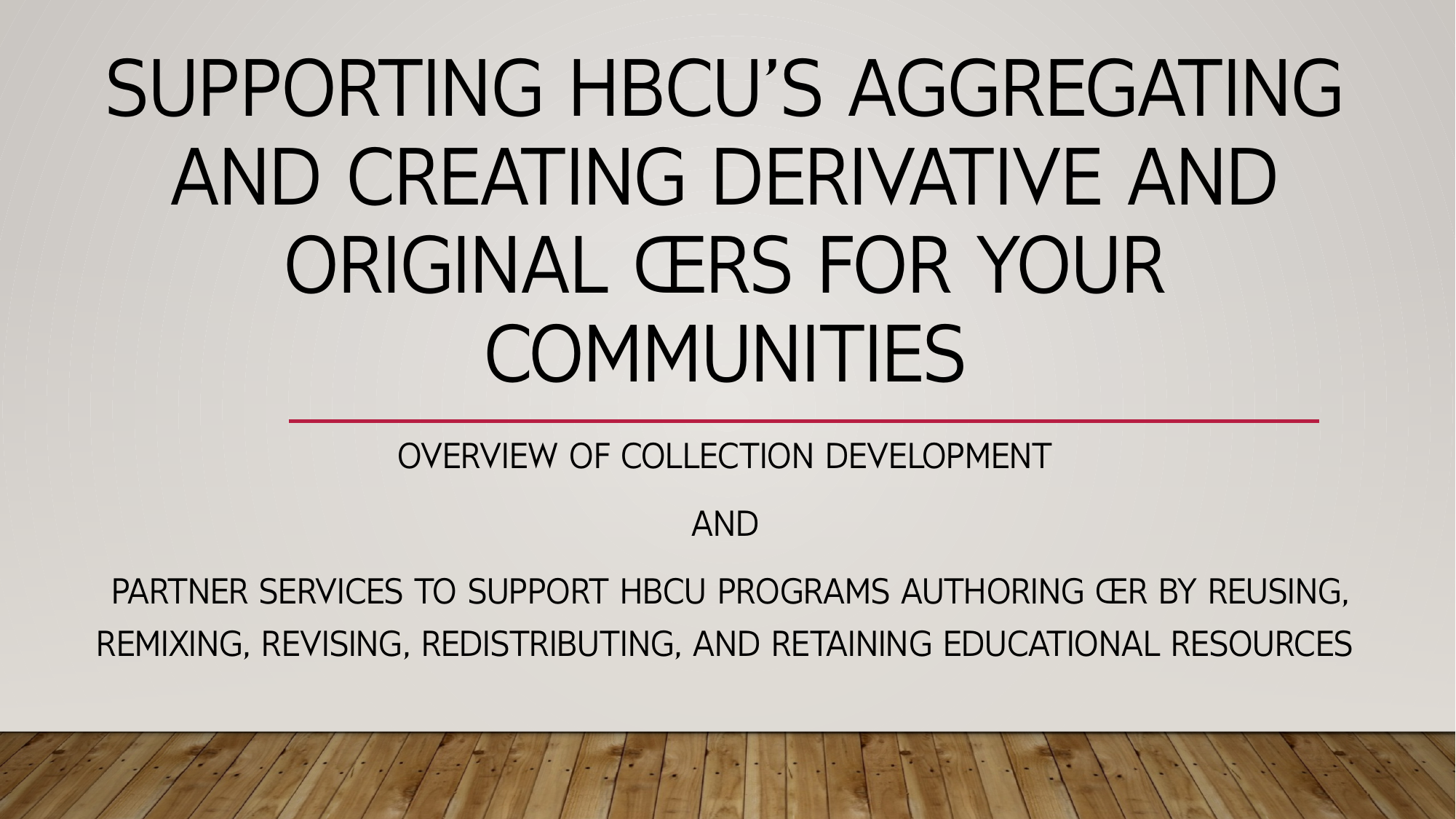

# Supporting HBCU’s Aggregating and creating DERivative and Original OERs for your Communities
Overview of Collection Development
And
 Partner services to support HBCU programs authoring OER by Reusing, Remixing, revising, redistributing, and Retaining educational resources